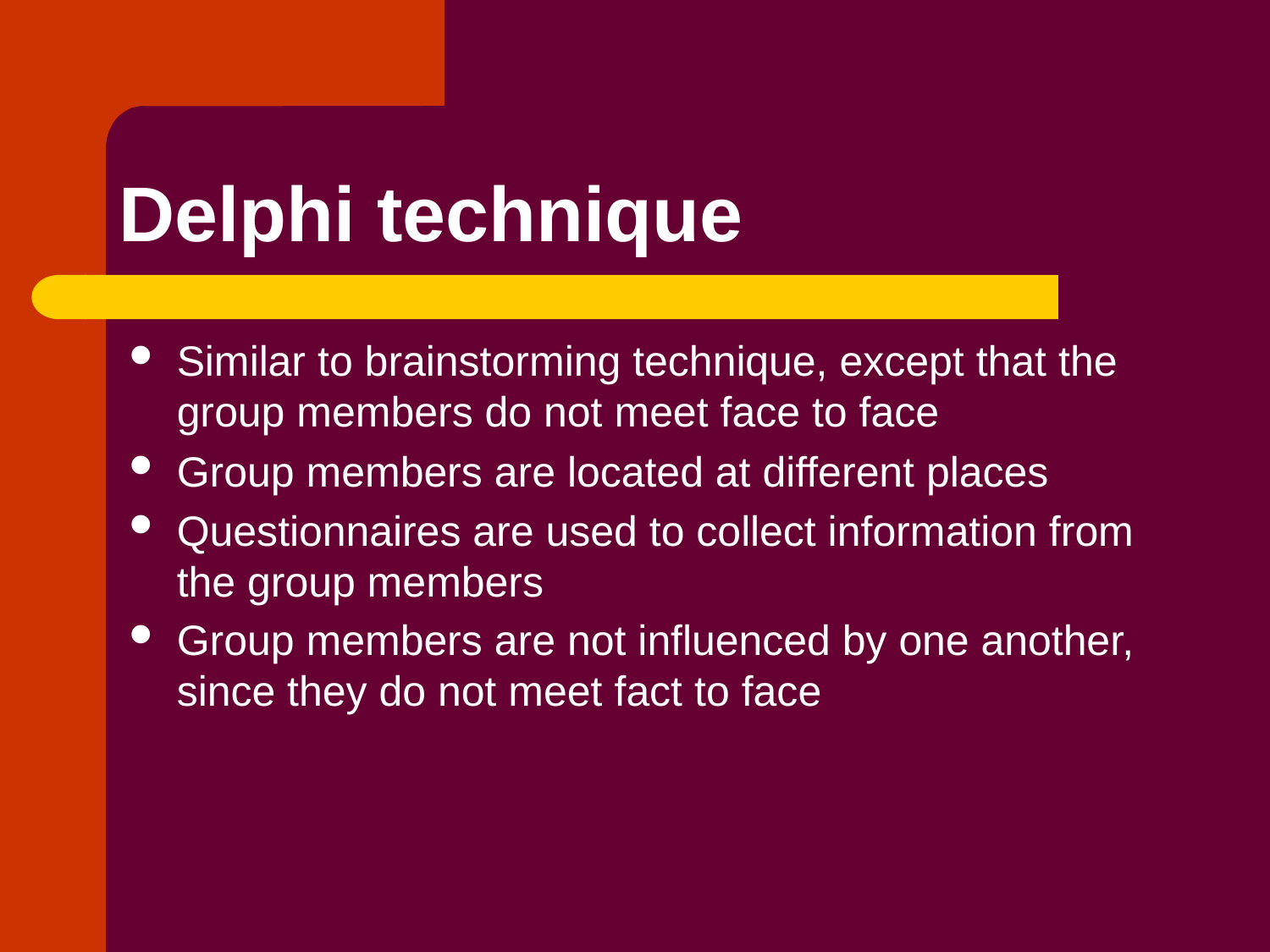

# Delphi technique
Similar to brainstorming technique, except that the group members do not meet face to face
Group members are located at different places
Questionnaires are used to collect information from the group members
Group members are not influenced by one another, since they do not meet fact to face